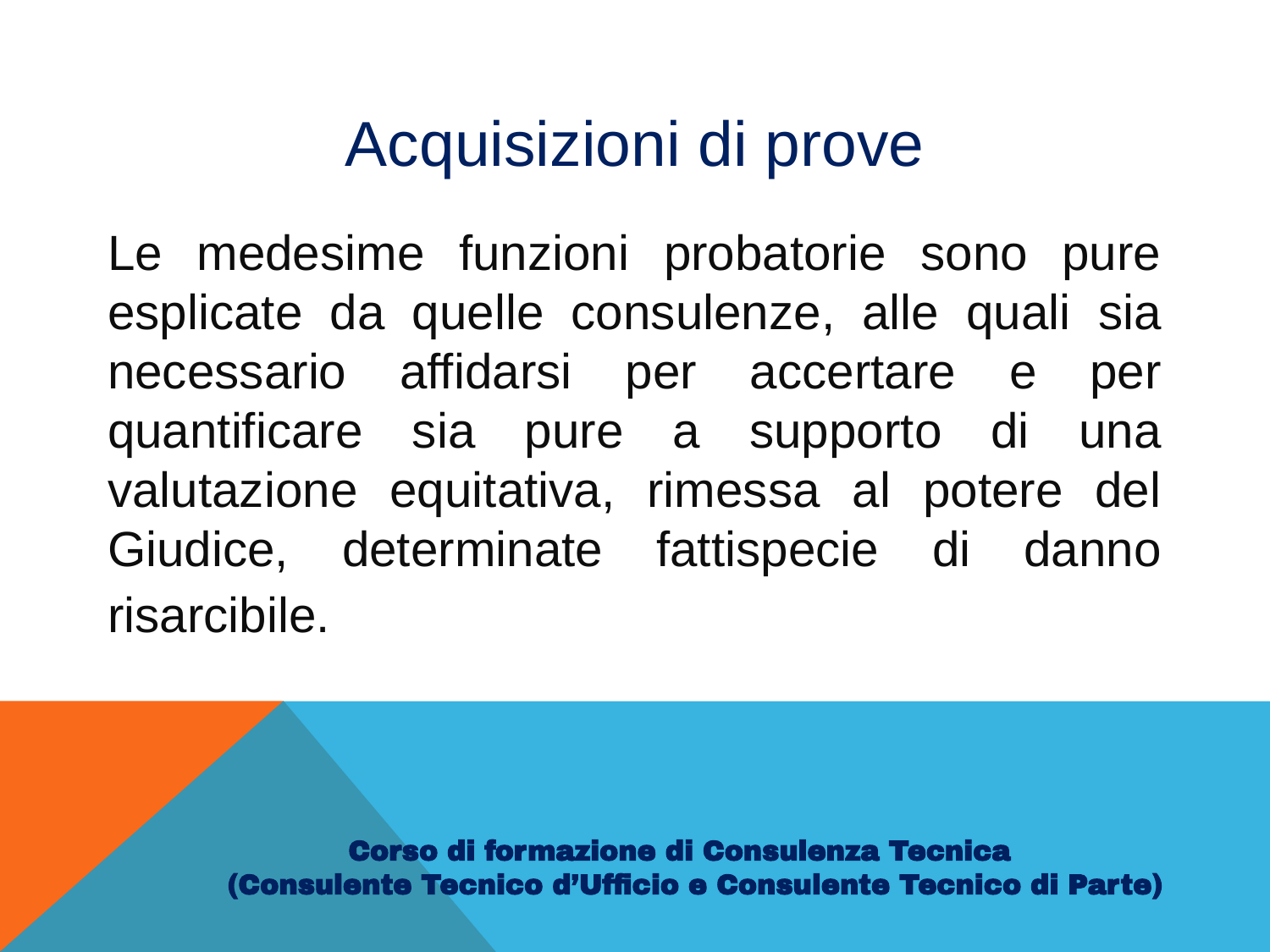

Acquisizioni di prove

Le medesime funzioni probatorie sono pure esplicate da quelle consulenze, alle quali sia necessario affidarsi per accertare e per quantificare sia pure a supporto di una valutazione equitativa, rimessa al potere del Giudice, determinate fattispecie di danno risarcibile.

             Corso di formazione di Consulenza Tecnica
(Consulente Tecnico d’Ufficio e Consulente Tecnico di Parte)